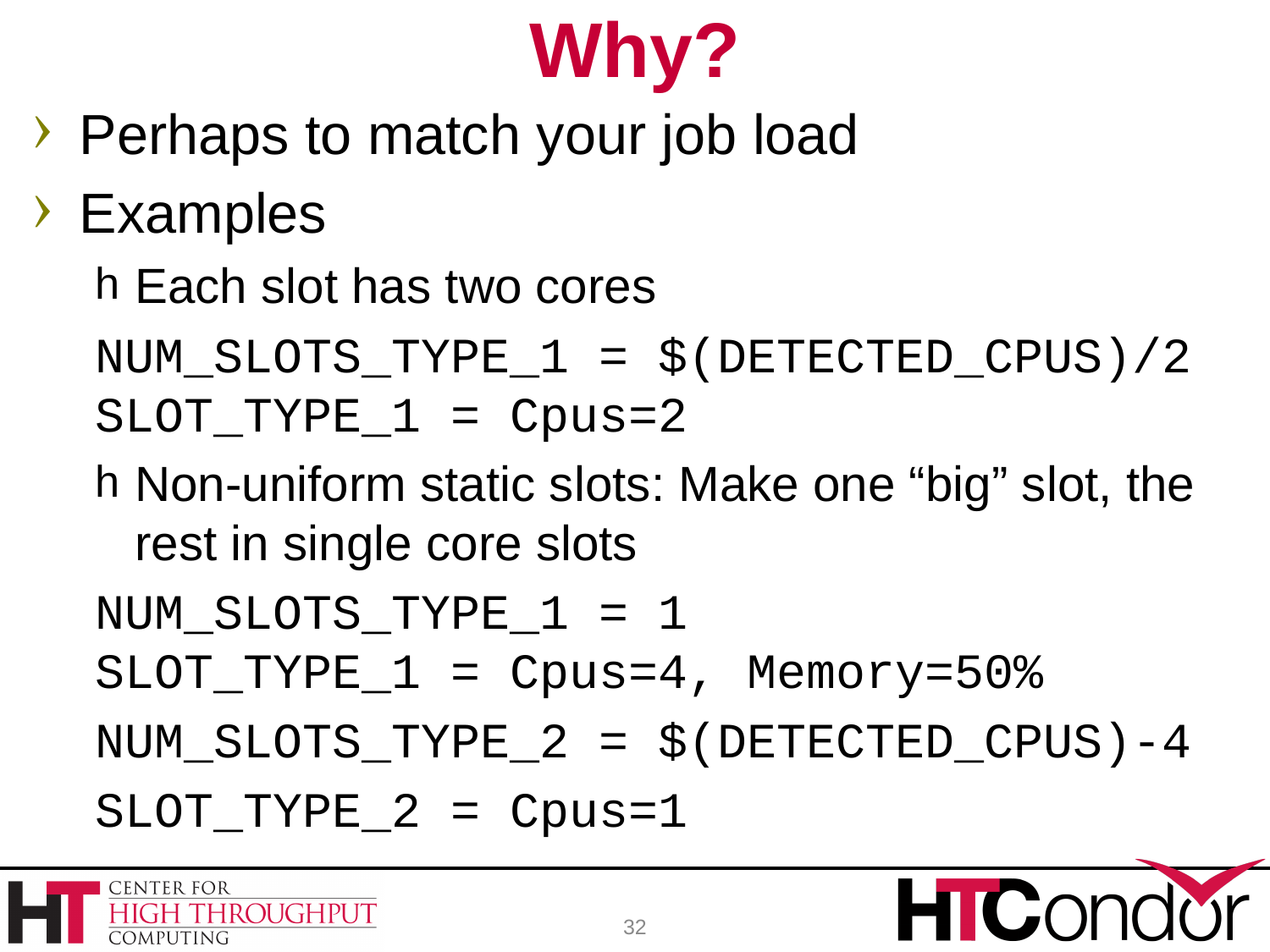

# Why?
Perhaps to match your job load
Examples
Each slot has two cores
NUM_SLOTS_TYPE_1 = $(DETECTED_CPUS)/2
SLOT_TYPE_1 = Cpus=2
Non-uniform static slots: Make one “big” slot, the rest in single core slots
NUM_SLOTS_TYPE_1 = 1
SLOT_TYPE_1 = Cpus=4, Memory=50%
NUM_SLOTS_TYPE_2 = $(DETECTED_CPUS)-4
SLOT_TYPE_2 = Cpus=1

32